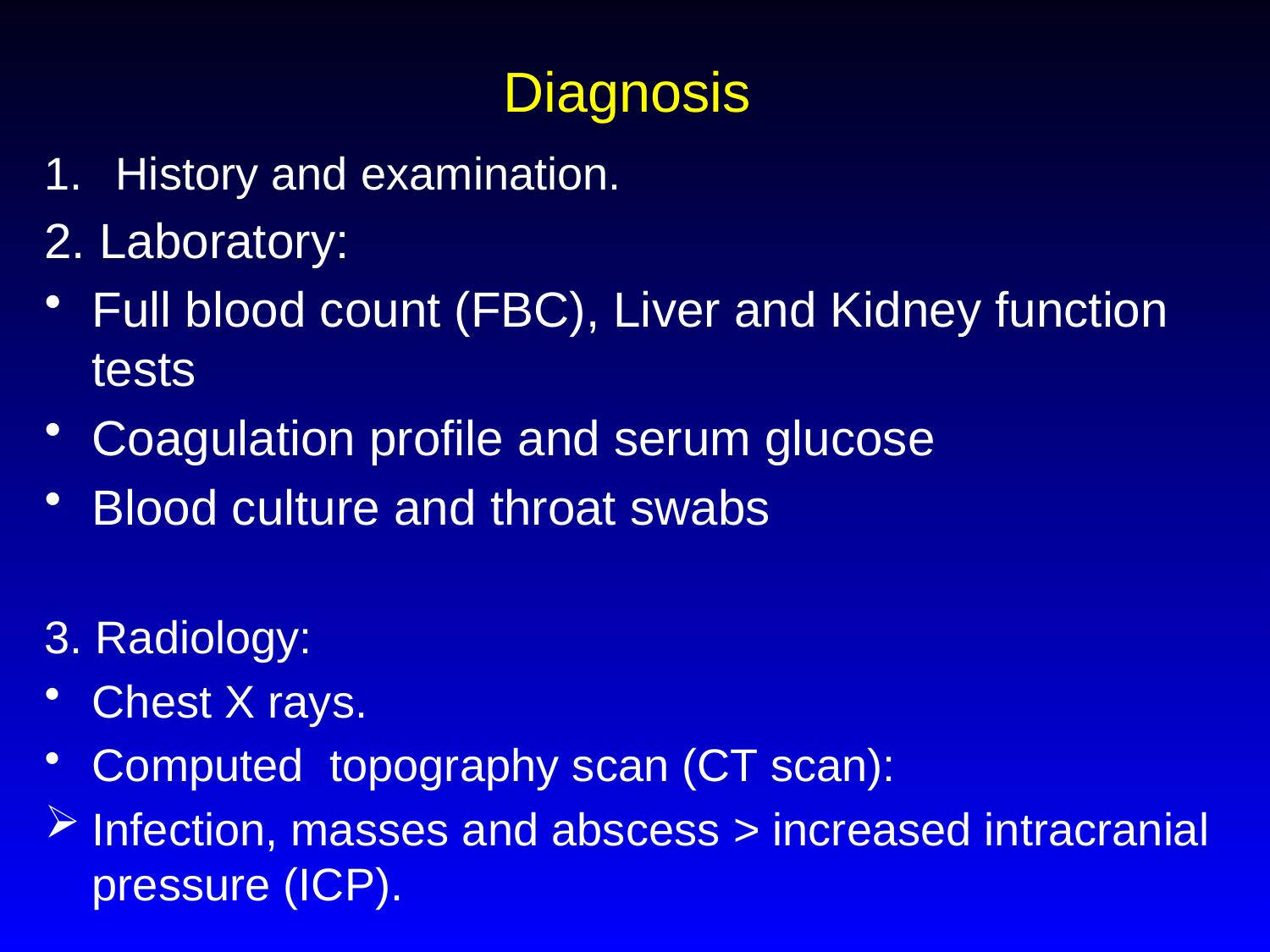

# Diagnosis
History and examination.
2. Laboratory:
Full blood count (FBC), Liver and Kidney function tests
Coagulation profile and serum glucose
Blood culture and throat swabs

3. Radiology:
Chest X rays.
Computed  topography scan (CT scan):
Infection, masses and abscess > increased intracranial pressure (ICP).